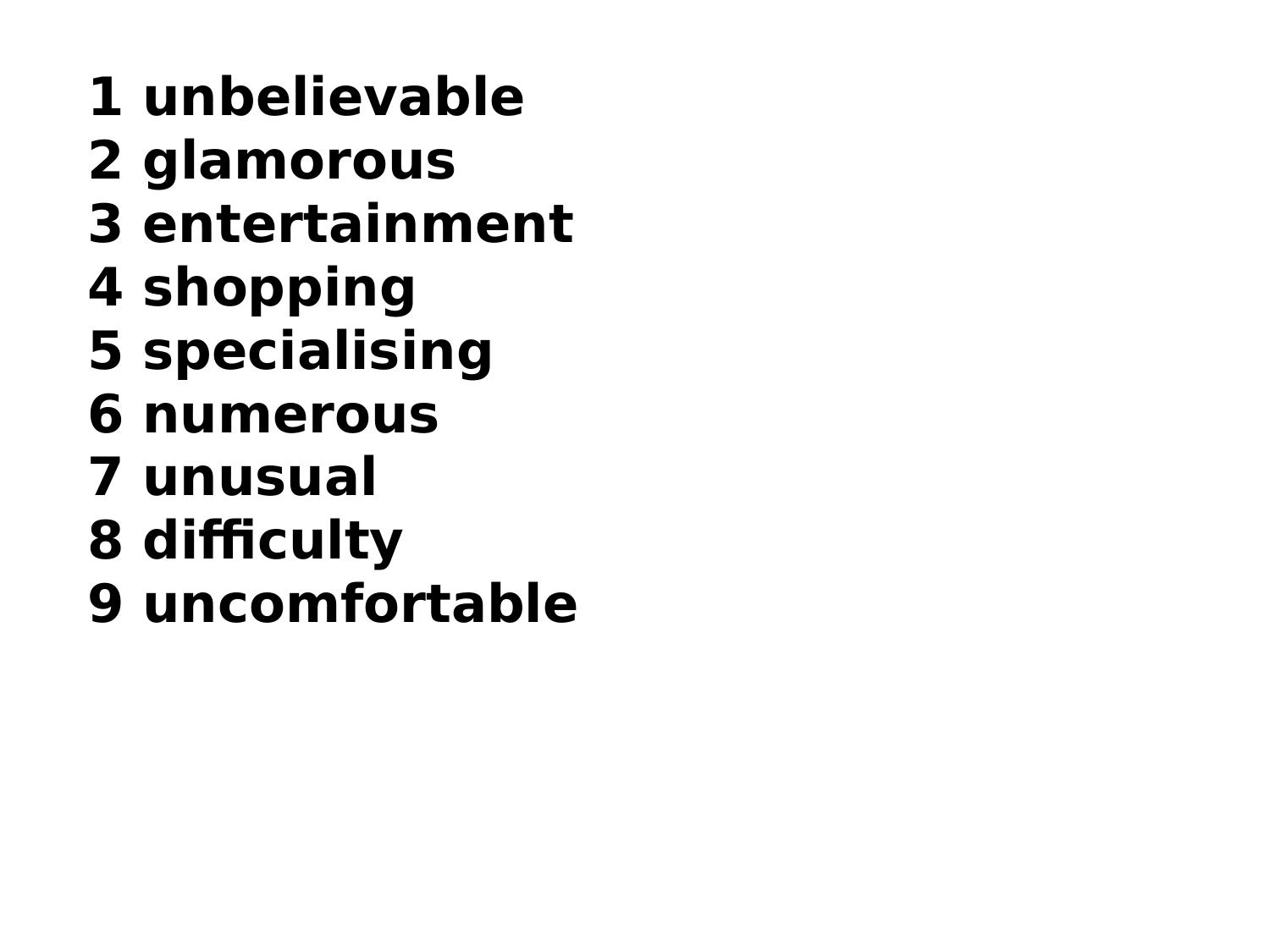

1 unbelievable
2 glamorous
3 entertainment
4 shopping
5 specialising
6 numerous
7 unusual
8 difficulty
9 uncomfortable